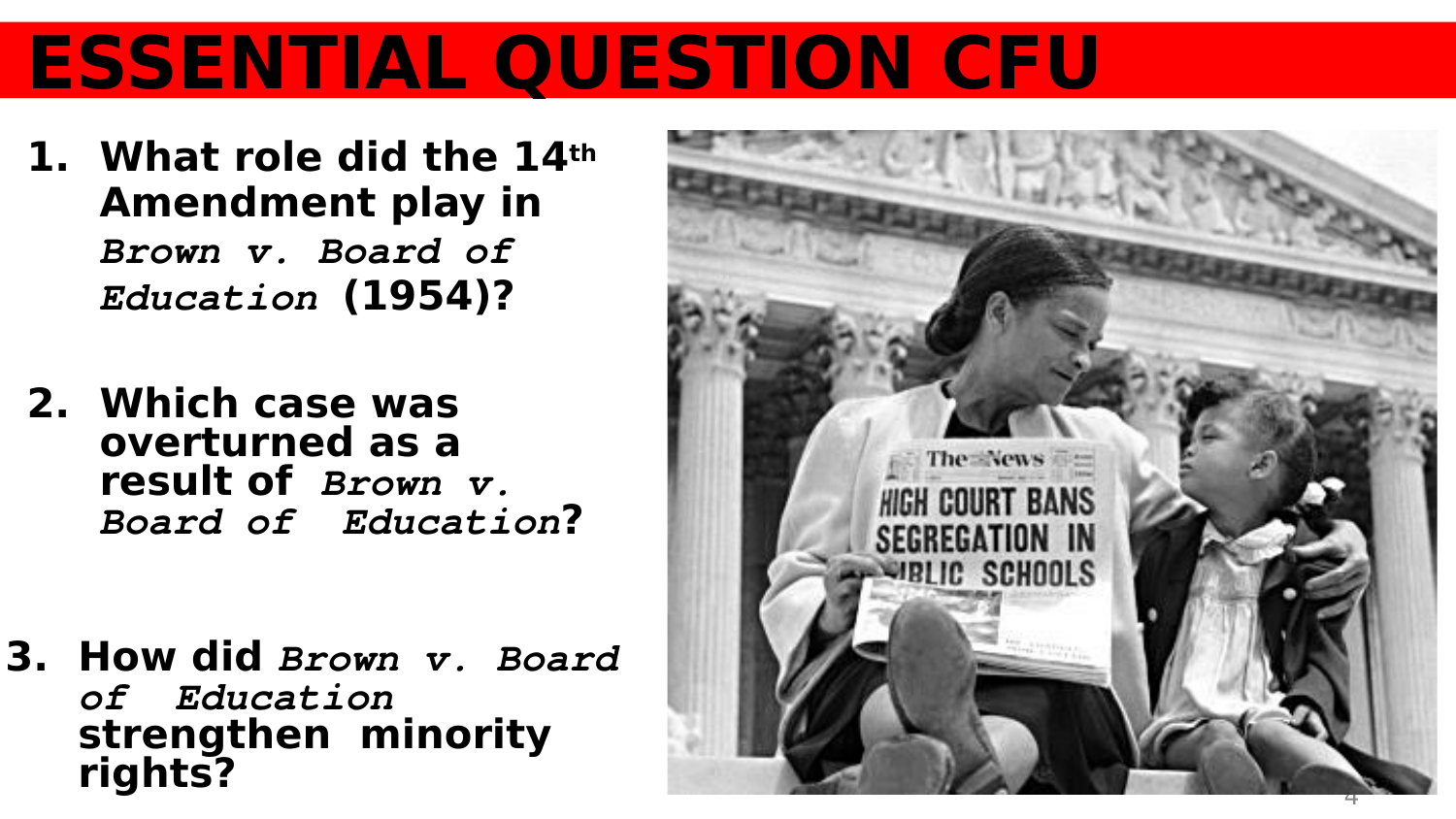

# ESSENTIAL QUESTION CFU

What role did the 14th  Amendment play in Brown v. Board of Education (1954)?

Which case was overturned as a result of  Brown v. Board of  Education?

3.	How did Brown v. Board of  Education strengthen  minority rights?
14